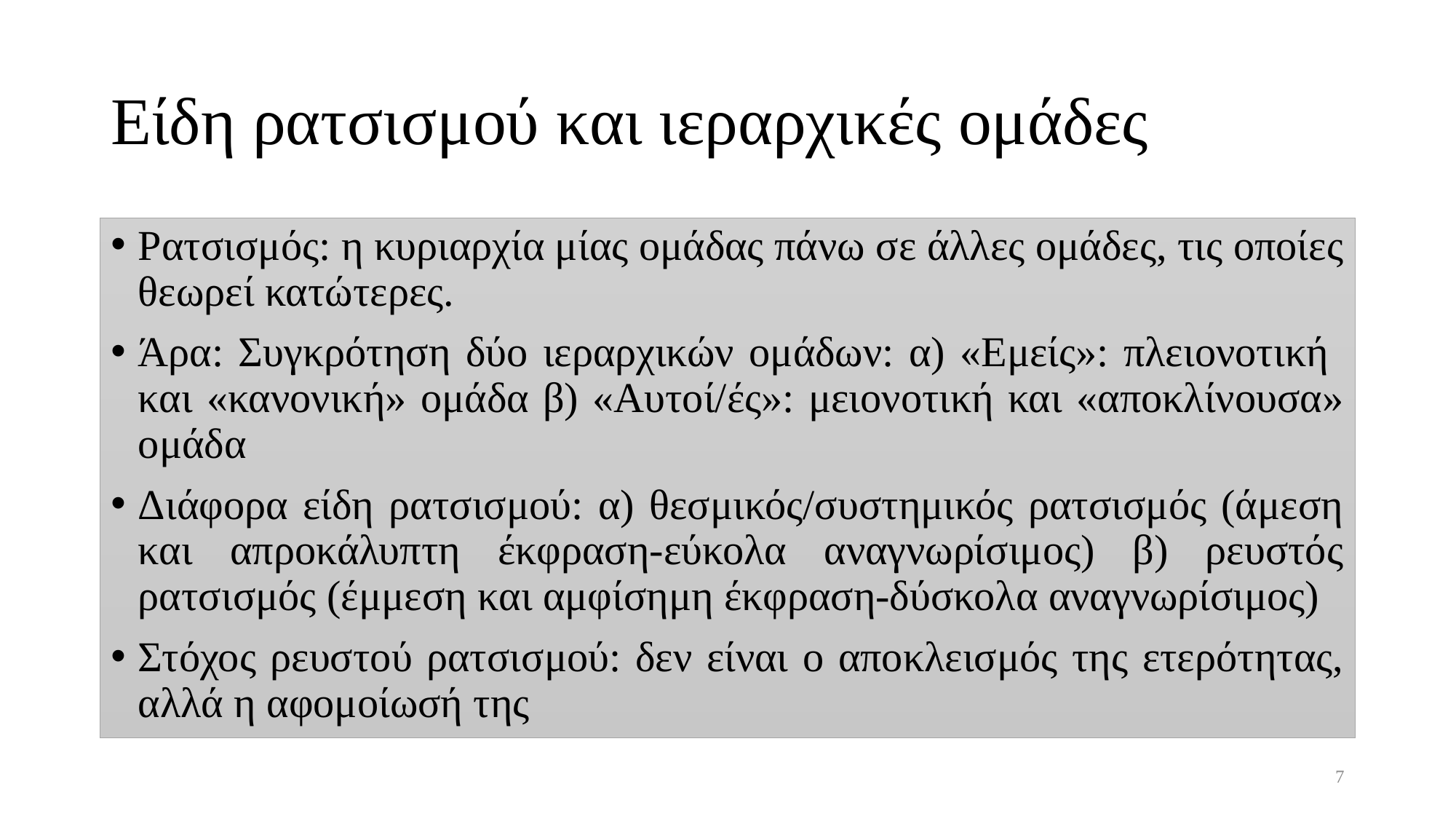

# Είδη ρατσισμού και ιεραρχικές ομάδες
Ρατσισμός: η κυριαρχία μίας ομάδας πάνω σε άλλες ομάδες, τις οποίες θεωρεί κατώτερες.
Άρα: Συγκρότηση δύο ιεραρχικών ομάδων: α) «Εμείς»: πλειονοτική  και «κανονική» ομάδα β) «Αυτοί/ές»: μειονοτική και «αποκλίνουσα» ομάδα
Διάφορα είδη ρατσισμού: α) θεσμικός/συστημικός ρατσισμός (άμεση και απροκάλυπτη έκφραση-εύκολα αναγνωρίσιμος) β) ρευστός ρατσισμός (έμμεση και αμφίσημη έκφραση-δύσκολα αναγνωρίσιμος)
Στόχος ρευστού ρατσισμού: δεν είναι ο αποκλεισμός της ετερότητας, αλλά η αφομοίωσή της
7